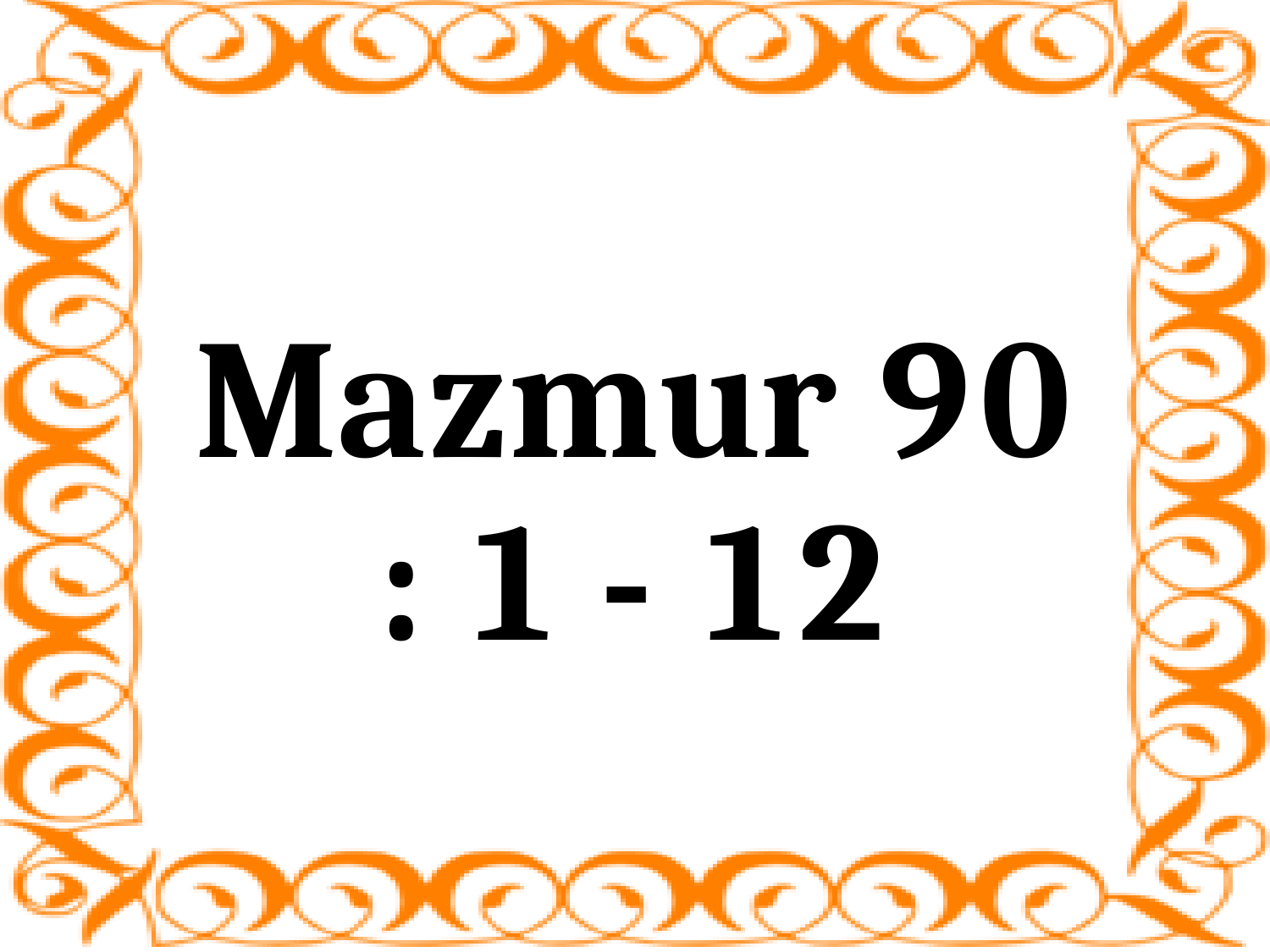

# Mazmur 90 : 1 - 12